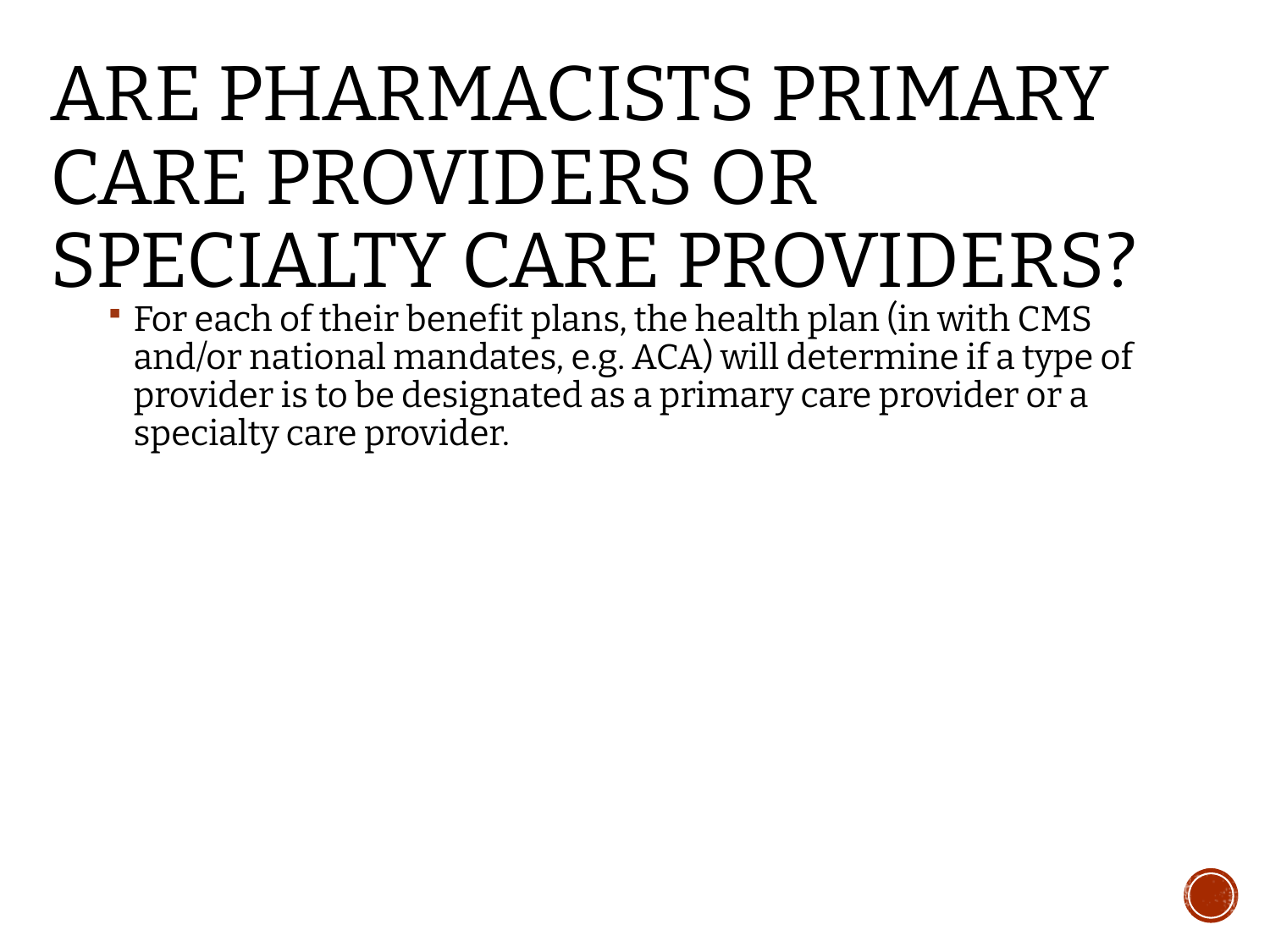

# Are pharmacists primary care providers or specialty care providers?
For each of their benefit plans, the health plan (in with CMS and/or national mandates, e.g. ACA) will determine if a type of provider is to be designated as a primary care provider or a specialty care provider.